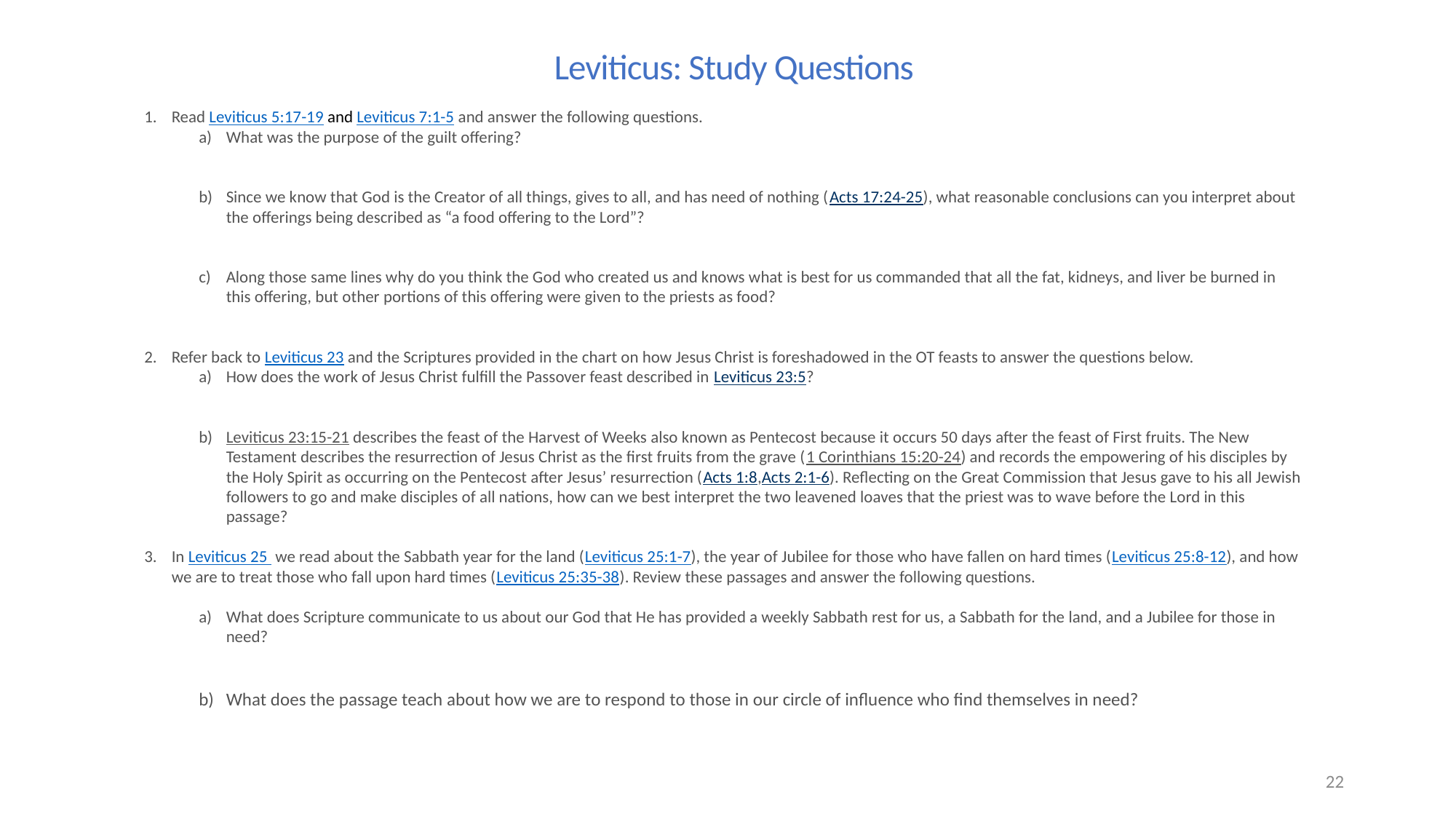

# Leviticus: Study Questions
Read Leviticus 5:17-19 and Leviticus 7:1-5 and answer the following questions.
What was the purpose of the guilt offering?

Since we know that God is the Creator of all things, gives to all, and has need of nothing (Acts 17:24-25), what reasonable conclusions can you interpret about the offerings being described as “a food offering to the Lord”?

Along those same lines why do you think the God who created us and knows what is best for us commanded that all the fat, kidneys, and liver be burned in this offering, but other portions of this offering were given to the priests as food?

Refer back to Leviticus 23 and the Scriptures provided in the chart on how Jesus Christ is foreshadowed in the OT feasts to answer the questions below.
How does the work of Jesus Christ fulfill the Passover feast described in Leviticus 23:5?

Leviticus 23:15-21 describes the feast of the Harvest of Weeks also known as Pentecost because it occurs 50 days after the feast of First fruits. The New Testament describes the resurrection of Jesus Christ as the first fruits from the grave (1 Corinthians 15:20-24) and records the empowering of his disciples by the Holy Spirit as occurring on the Pentecost after Jesus’ resurrection (Acts 1:8,Acts 2:1-6). Reflecting on the Great Commission that Jesus gave to his all Jewish followers to go and make disciples of all nations, how can we best interpret the two leavened loaves that the priest was to wave before the Lord in this passage?

In Leviticus 25  we read about the Sabbath year for the land (Leviticus 25:1-7), the year of Jubilee for those who have fallen on hard times (Leviticus 25:8-12), and how we are to treat those who fall upon hard times (Leviticus 25:35-38). Review these passages and answer the following questions.

What does Scripture communicate to us about our God that He has provided a weekly Sabbath rest for us, a Sabbath for the land, and a Jubilee for those in need?

What does the passage teach about how we are to respond to those in our circle of influence who find themselves in need?
22